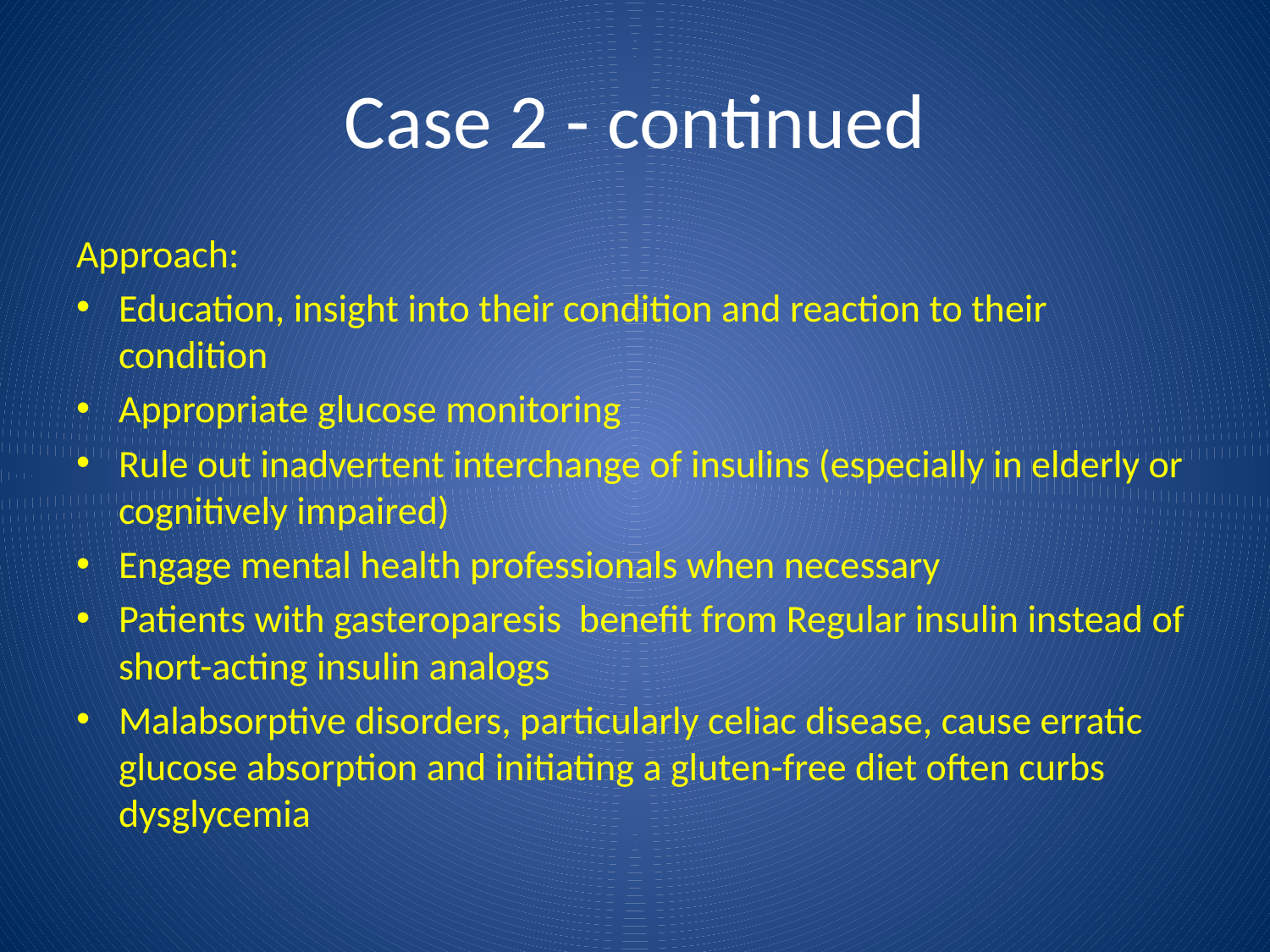

# Case 2 - continued
Approach:
Education, insight into their condition and reaction to their condition
Appropriate glucose monitoring
Rule out inadvertent interchange of insulins (especially in elderly or cognitively impaired)
Engage mental health professionals when necessary
Patients with gasteroparesis  benefit from Regular insulin instead of short-acting insulin analogs
Malabsorptive disorders, particularly celiac disease, cause erratic glucose absorption and initiating a gluten-free diet often curbs dysglycemia